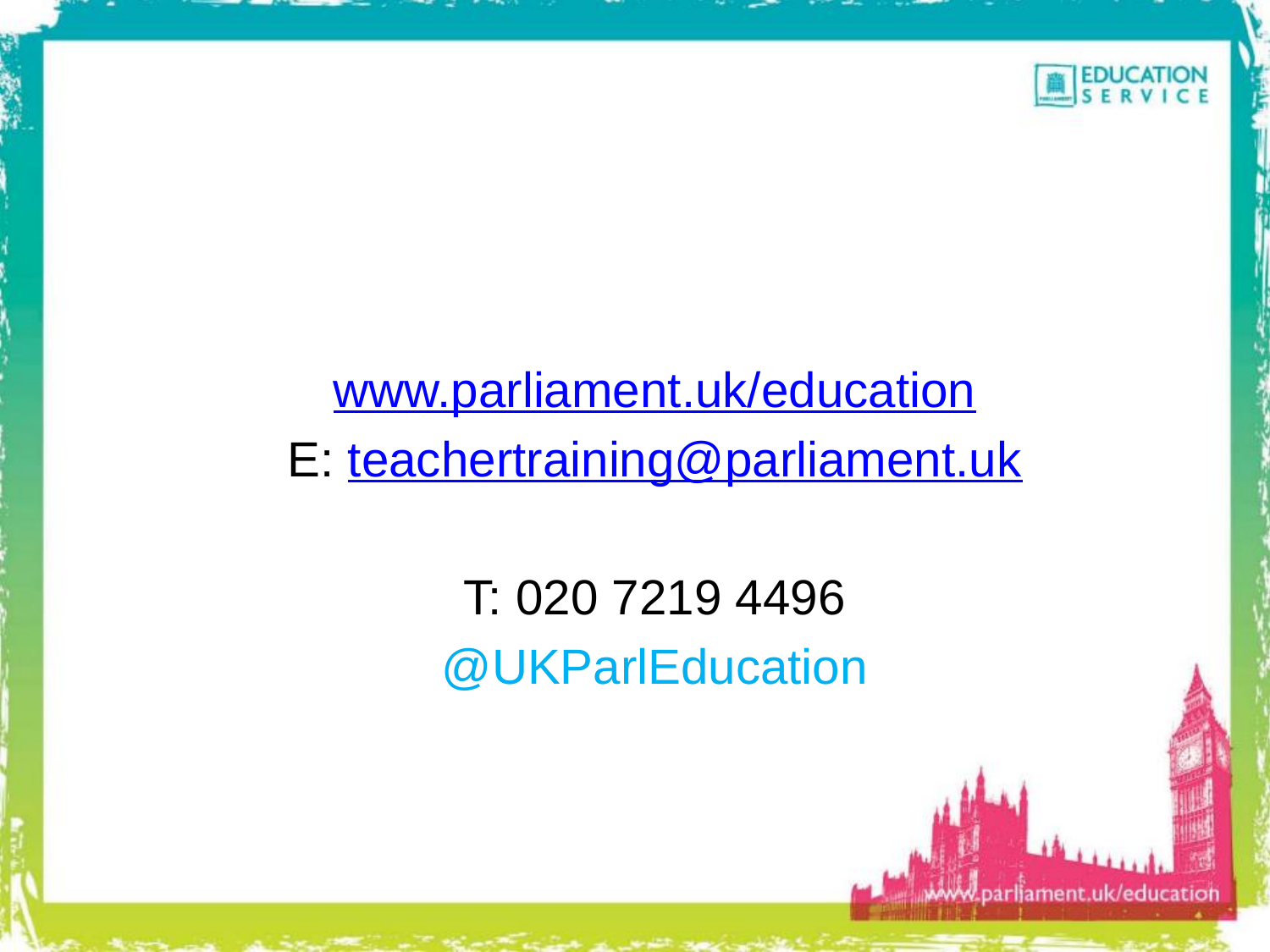

www.parliament.uk/education
E: teachertraining@parliament.uk

T: 020 7219 4496
@UKParlEducation